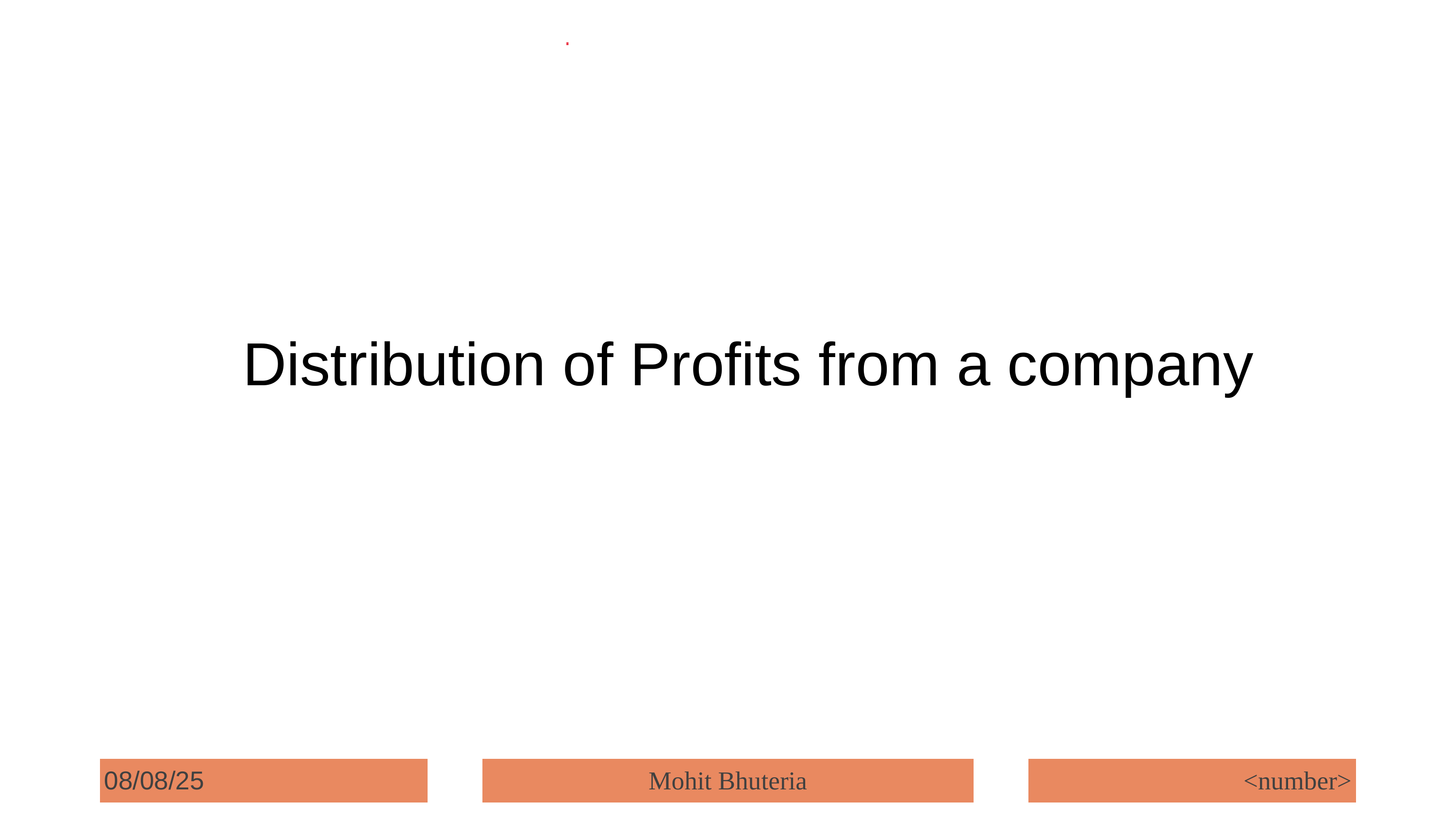

Distribution of Profits from a company

08/08/25

Mohit Bhuteria

<number>